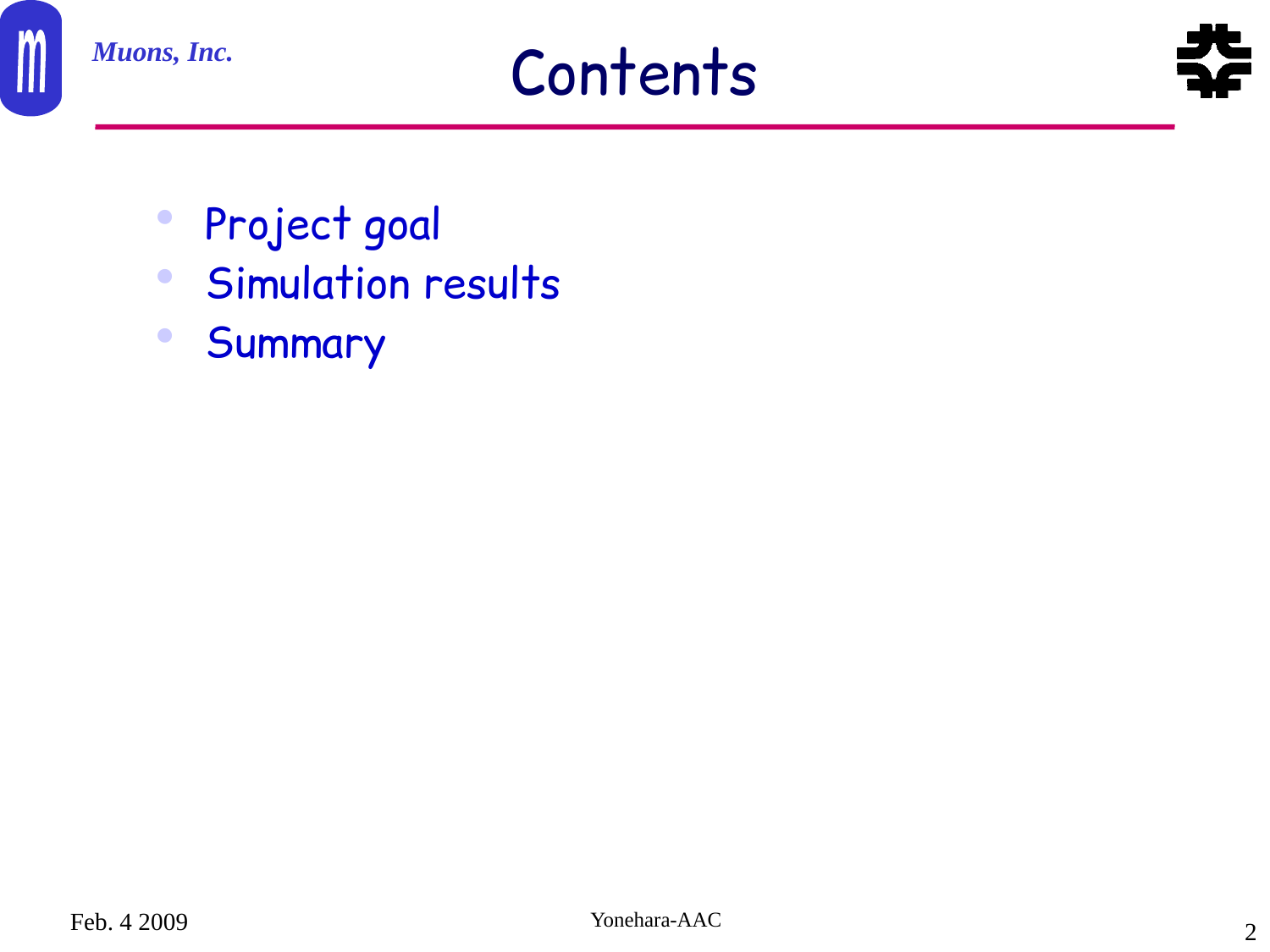

# Contents
Project goal
Simulation results
Summary
Feb. 4 2009
Yonehara-AAC
2